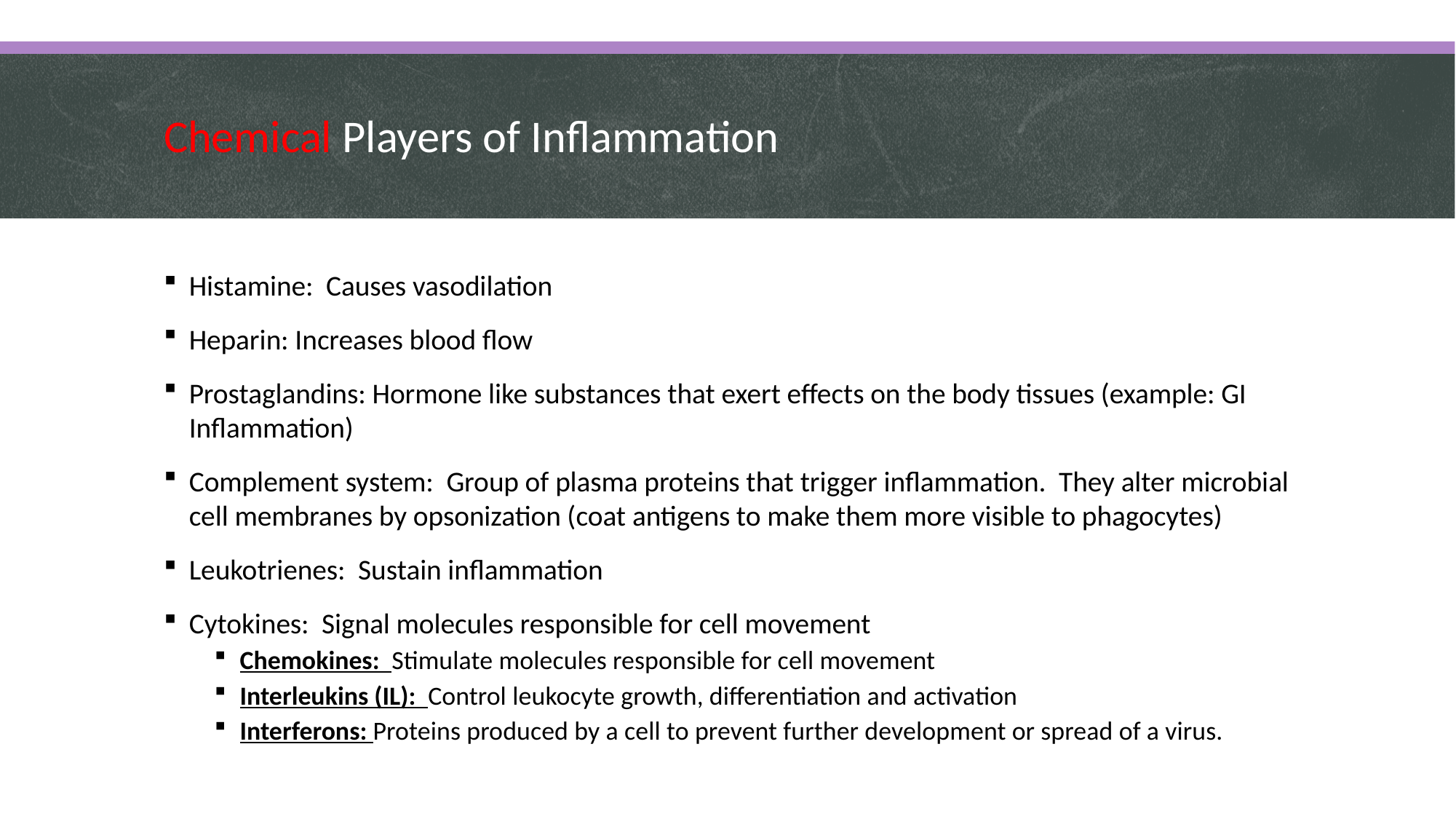

# Chemical Players of Inflammation
Histamine:  Causes vasodilation
Heparin: Increases blood flow
Prostaglandins: Hormone like substances that exert effects on the body tissues (example: GI Inflammation)
Complement system:  Group of plasma proteins that trigger inflammation.  They alter microbial cell membranes by opsonization (coat antigens to make them more visible to phagocytes)
Leukotrienes:  Sustain inflammation
Cytokines:  Signal molecules responsible for cell movement
Chemokines:  Stimulate molecules responsible for cell movement
Interleukins (IL):  Control leukocyte growth, differentiation and activation
Interferons: Proteins produced by a cell to prevent further development or spread of a virus.